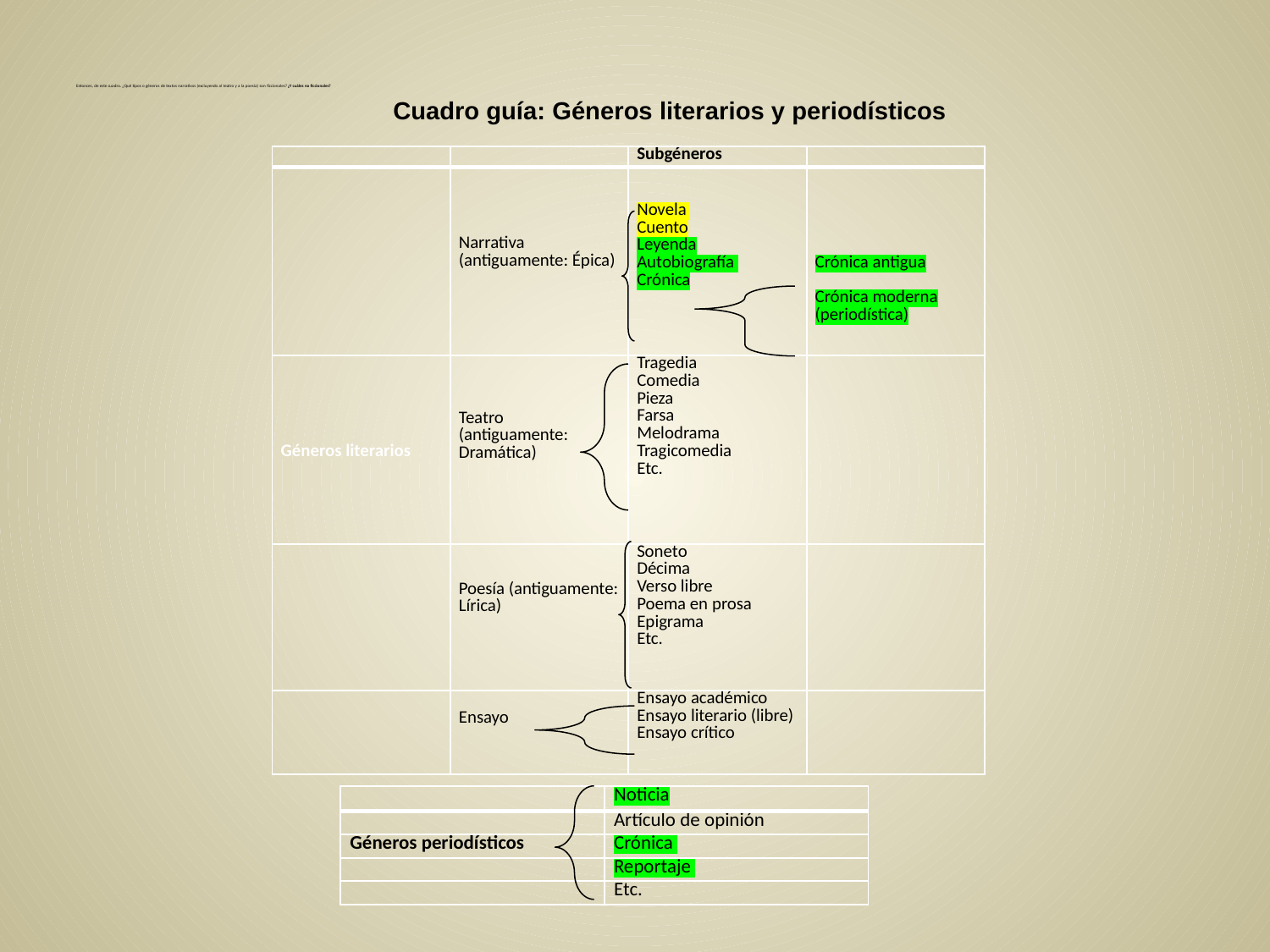

# Entonces, de este cuadro. ¿Qué tipos o géneros de textos narrativos (excluyendo al teatro y a la poesía) son ficcionales? ¿Y cuáles no ficcionales?
Cuadro guía: Géneros literarios y periodísticos

|  |  | Subgéneros |  |
| --- | --- | --- | --- |
|  | Narrativa (antiguamente: Épica) | Novela Cuento Leyenda Autobiografía Crónica | Crónica antigua   Crónica moderna (periodística) |
| Géneros literarios | Teatro (antiguamente: Dramática) | Tragedia Comedia Pieza Farsa Melodrama Tragicomedia Etc. |  |
|  | Poesía (antiguamente: Lírica) | Soneto Décima Verso libre Poema en prosa Epigrama Etc. |  |
|  | Ensayo | Ensayo académico Ensayo literario (libre) Ensayo crítico |  |

|  | Noticia |
| --- | --- |
|  | Artículo de opinión |
| Géneros periodísticos | Crónica |
|  | Reportaje |
|  | Etc. |